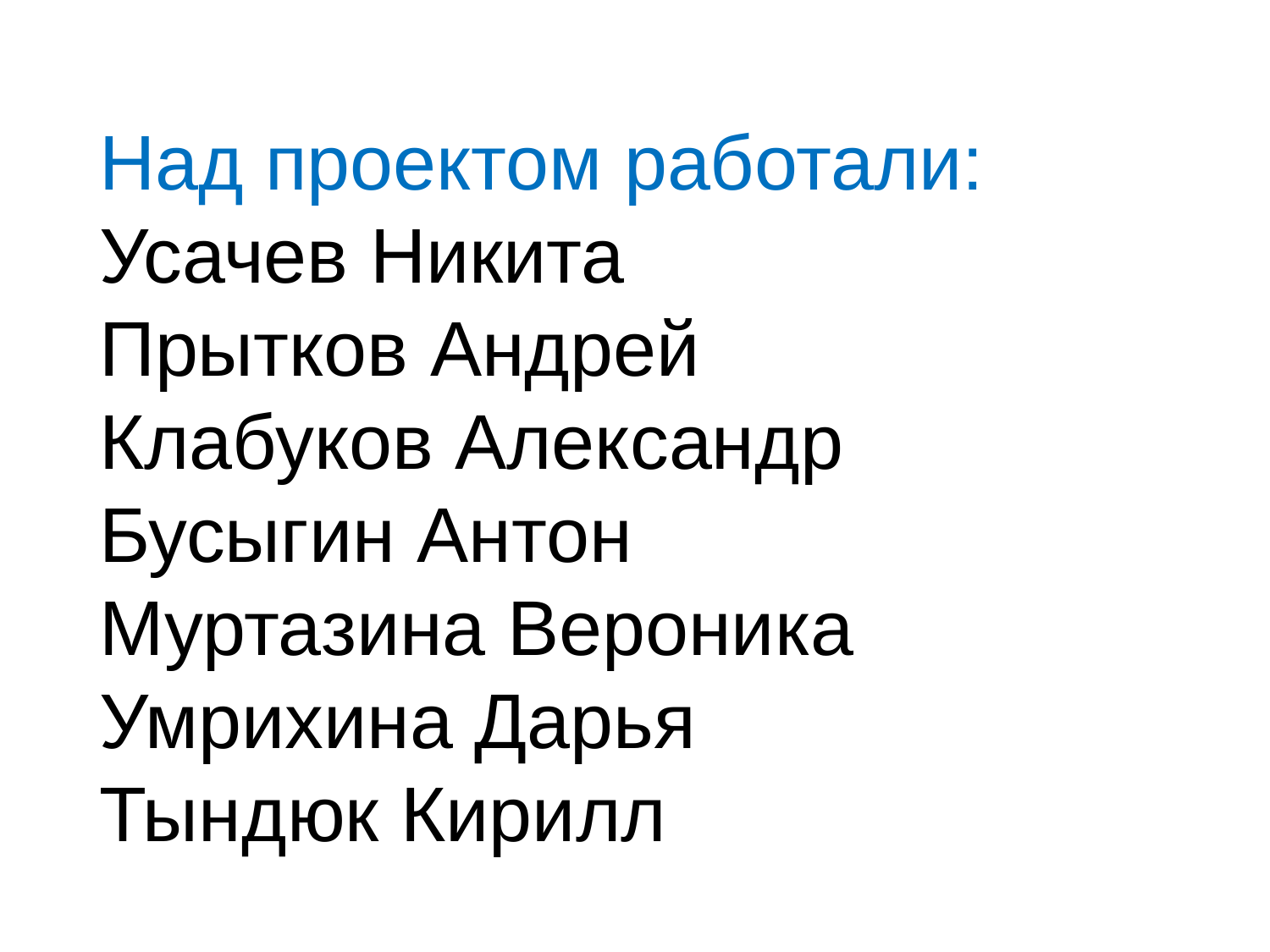

Над проектом работали:
Усачев Никита
Прытков Андрей
Клабуков Александр
Бусыгин Антон
Муртазина Вероника
Умрихина Дарья
Тындюк Кирилл